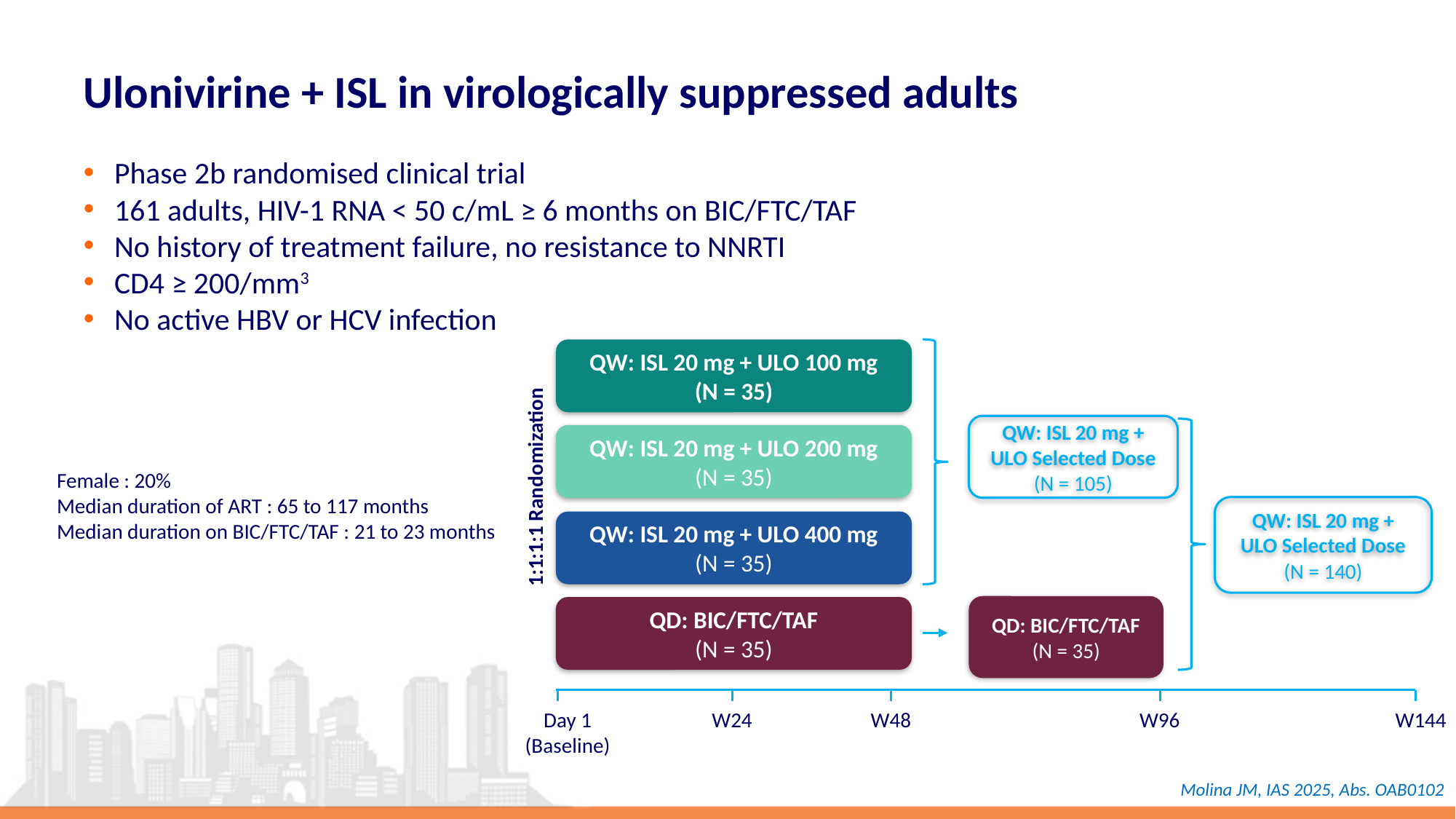

# Ulonivirine + ISL in virologically suppressed adults
Phase 2b randomised clinical trial
161 adults, HIV-1 RNA < 50 c/mL ≥ 6 months on BIC/FTC/TAF
No history of treatment failure, no resistance to NNRTI
CD4 ≥ 200/mm3
No active HBV or HCV infection

QW: ISL 20 mg + ULO 100 mg
(N = 35)
QW: ISL 20 mg +
ULO Selected Dose
(N = 105)

QW: ISL 20 mg + ULO 200 mg
(N = 35)
1:1:1:1 Randomization
QW: ISL 20 mg +
ULO Selected Dose
(N = 140)
QW: ISL 20 mg + ULO 400 mg
(N = 35)
QD: BIC/FTC/TAF
(N = 35)
QD: BIC/FTC/TAF
(N = 35)
Day 1
(Baseline)
W24
W48
W96
W144
Female : 20%
Median duration of ART : 65 to 117 months
Median duration on BIC/FTC/TAF : 21 to 23 months
Molina JM, IAS 2025, Abs. OAB0102